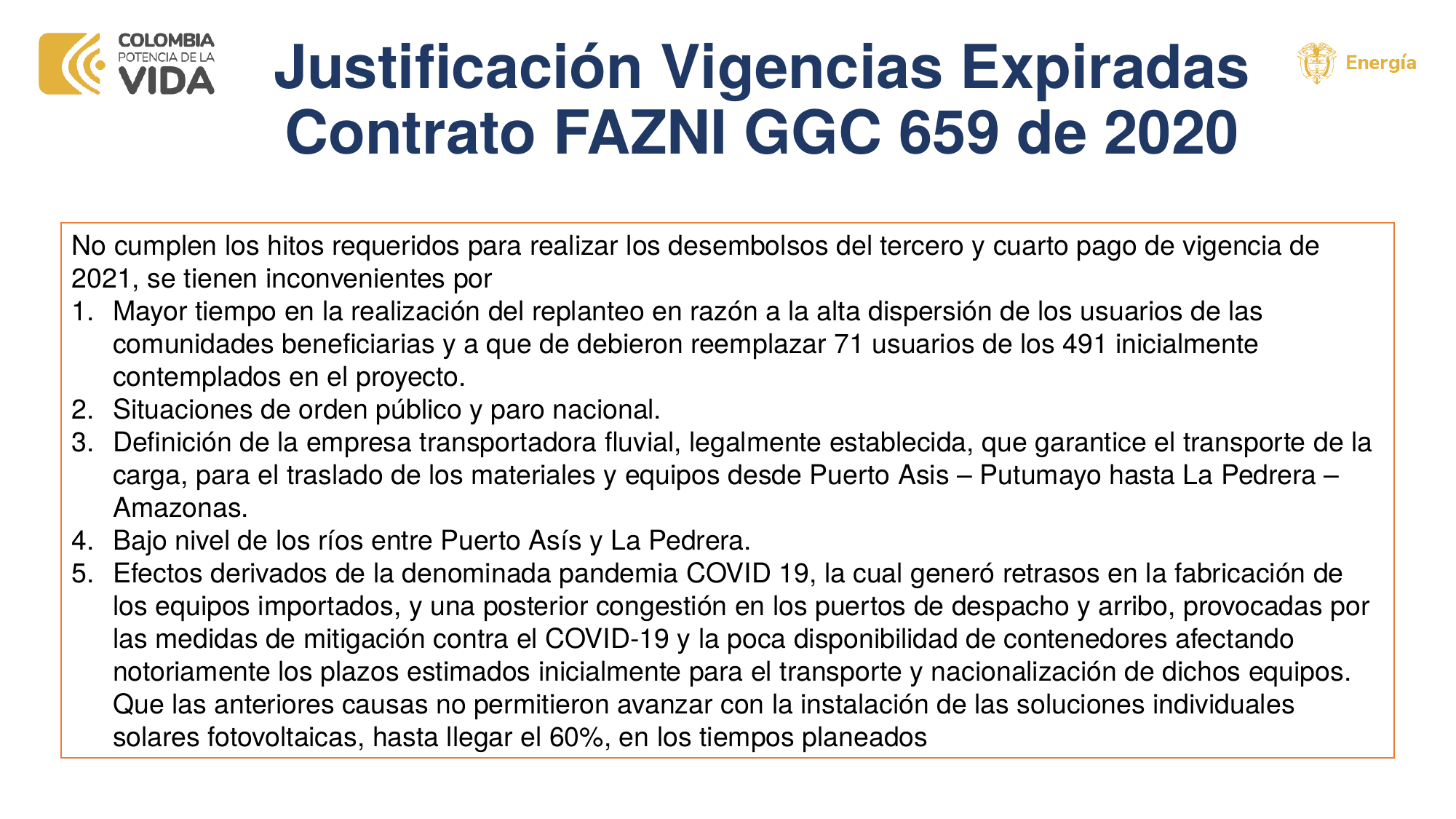

# Justificación Vigencias Expiradas Contrato FAZNI GGC 659 de 2020
No cumplen los hitos requeridos para realizar los desembolsos del tercero y cuarto pago de vigencia de 2021, se tienen inconvenientes por
Mayor tiempo en la realización del replanteo en razón a la alta dispersión de los usuarios de las comunidades beneficiarias y a que de debieron reemplazar 71 usuarios de los 491 inicialmente contemplados en el proyecto.
Situaciones de orden público y paro nacional.
Definición de la empresa transportadora fluvial, legalmente establecida, que garantice el transporte de la carga, para el traslado de los materiales y equipos desde Puerto Asis – Putumayo hasta La Pedrera – Amazonas.
Bajo nivel de los ríos entre Puerto Asís y La Pedrera.
Efectos derivados de la denominada pandemia COVID 19, la cual generó retrasos en la fabricación de los equipos importados, y una posterior congestión en los puertos de despacho y arribo, provocadas por las medidas de mitigación contra el COVID-19 y la poca disponibilidad de contenedores afectando notoriamente los plazos estimados inicialmente para el transporte y nacionalización de dichos equipos. Que las anteriores causas no permitieron avanzar con la instalación de las soluciones individuales solares fotovoltaicas, hasta llegar el 60%, en los tiempos planeados